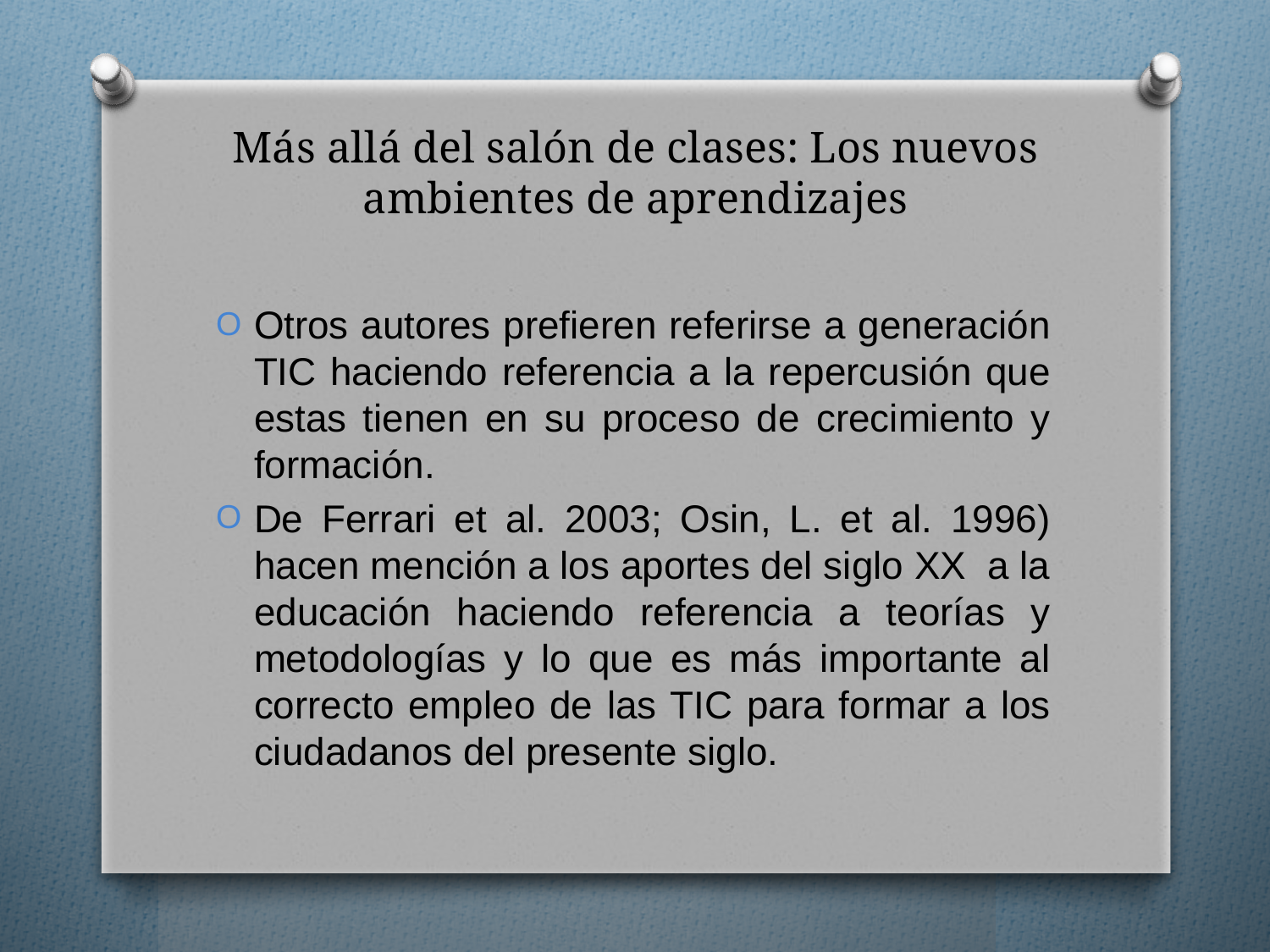

# Más allá del salón de clases: Los nuevos ambientes de aprendizajes
Otros autores prefieren referirse a generación TIC haciendo referencia a la repercusión que estas tienen en su proceso de crecimiento y formación.
De Ferrari et al. 2003; Osin, L. et al. 1996) hacen mención a los aportes del siglo XX  a la educación haciendo referencia a teorías y metodologías y lo que es más importante al correcto empleo de las TIC para formar a los ciudadanos del presente siglo.